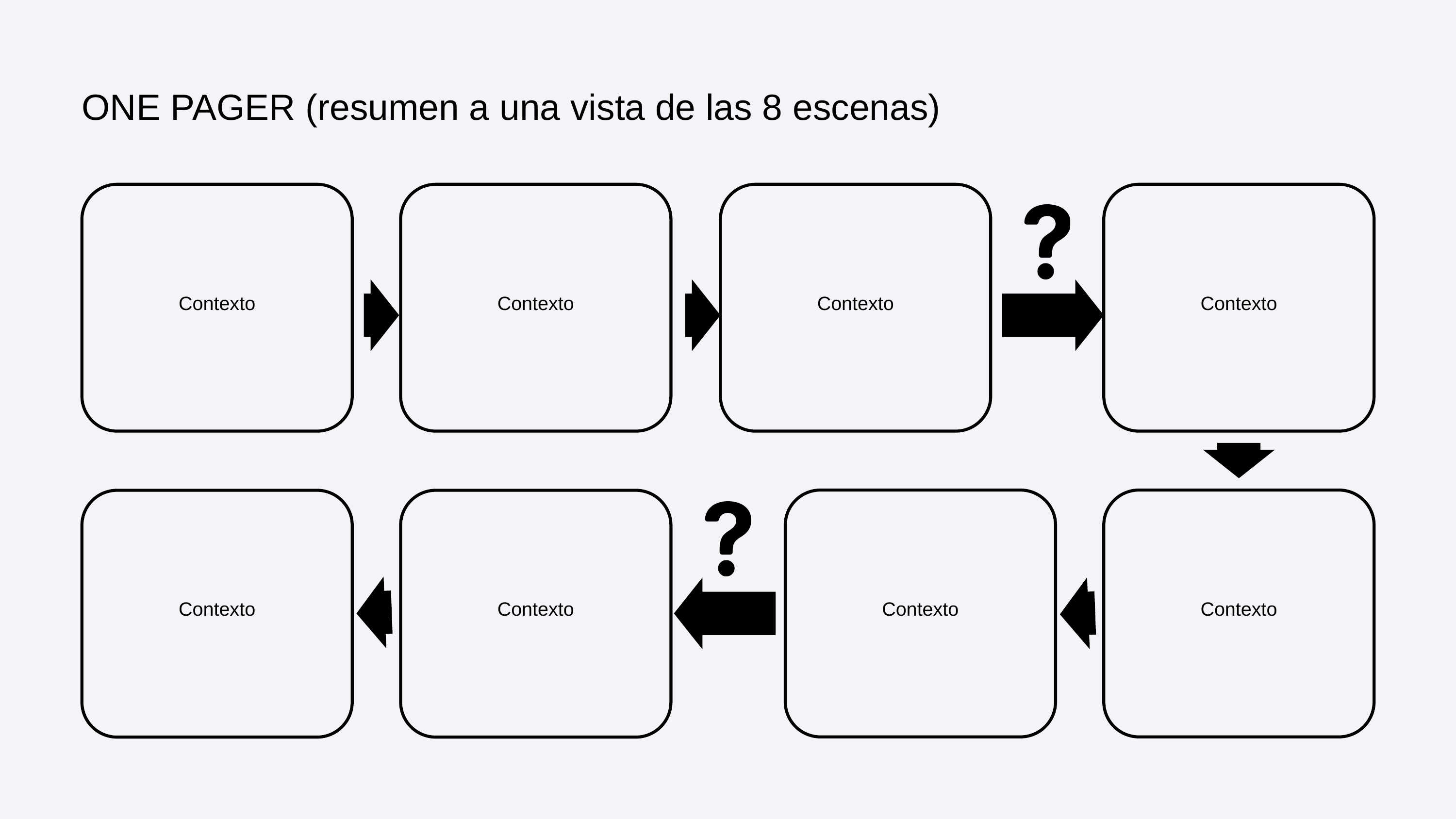

ONE PAGER (resumen a una vista de las 8 escenas)

Contexto

Contexto

Contexto

Contexto

Contexto

Contexto

Contexto

Contexto